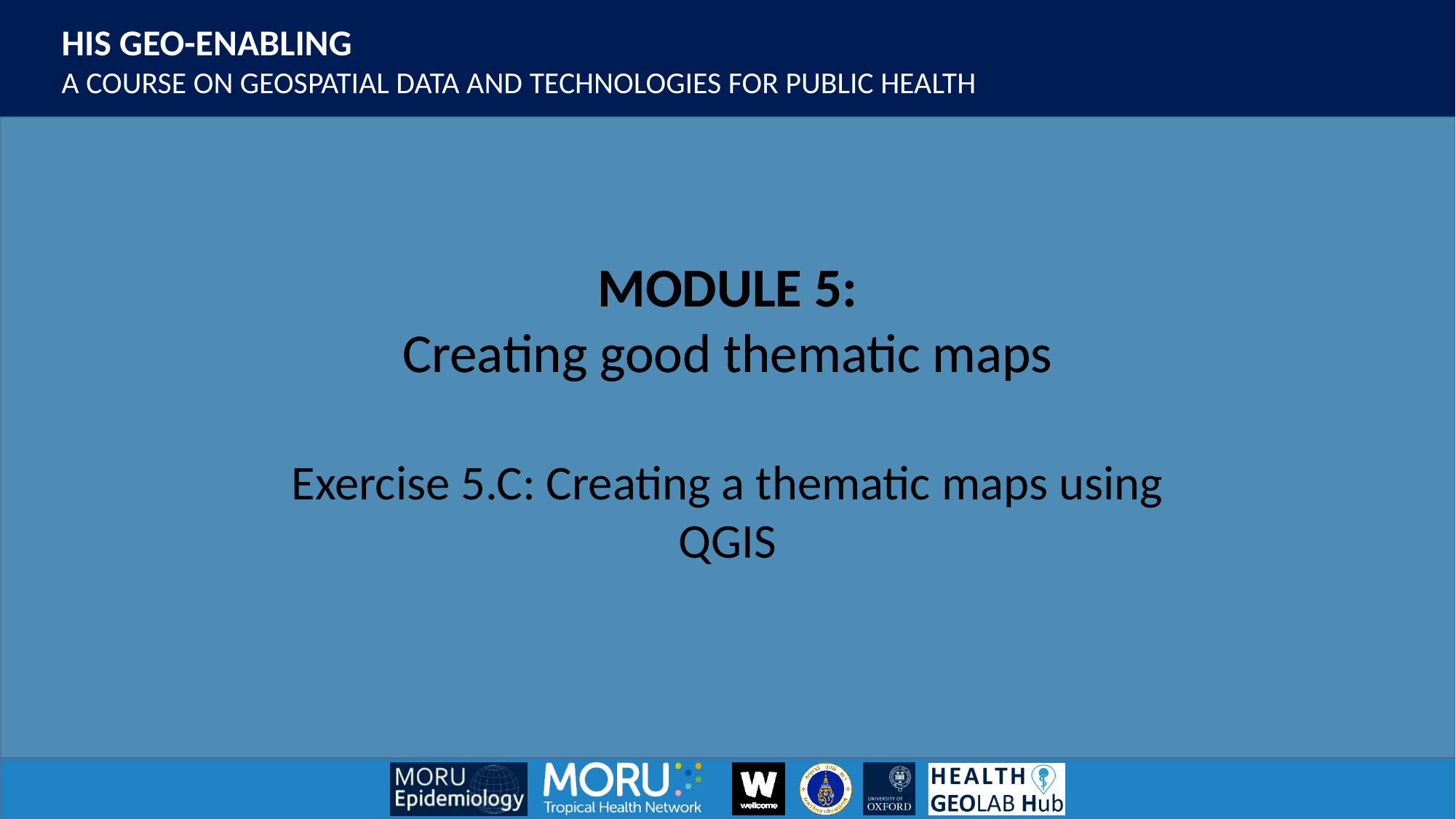

MODULE 5:
Creating good thematic maps

Exercise 5.C: Creating a thematic maps using QGIS